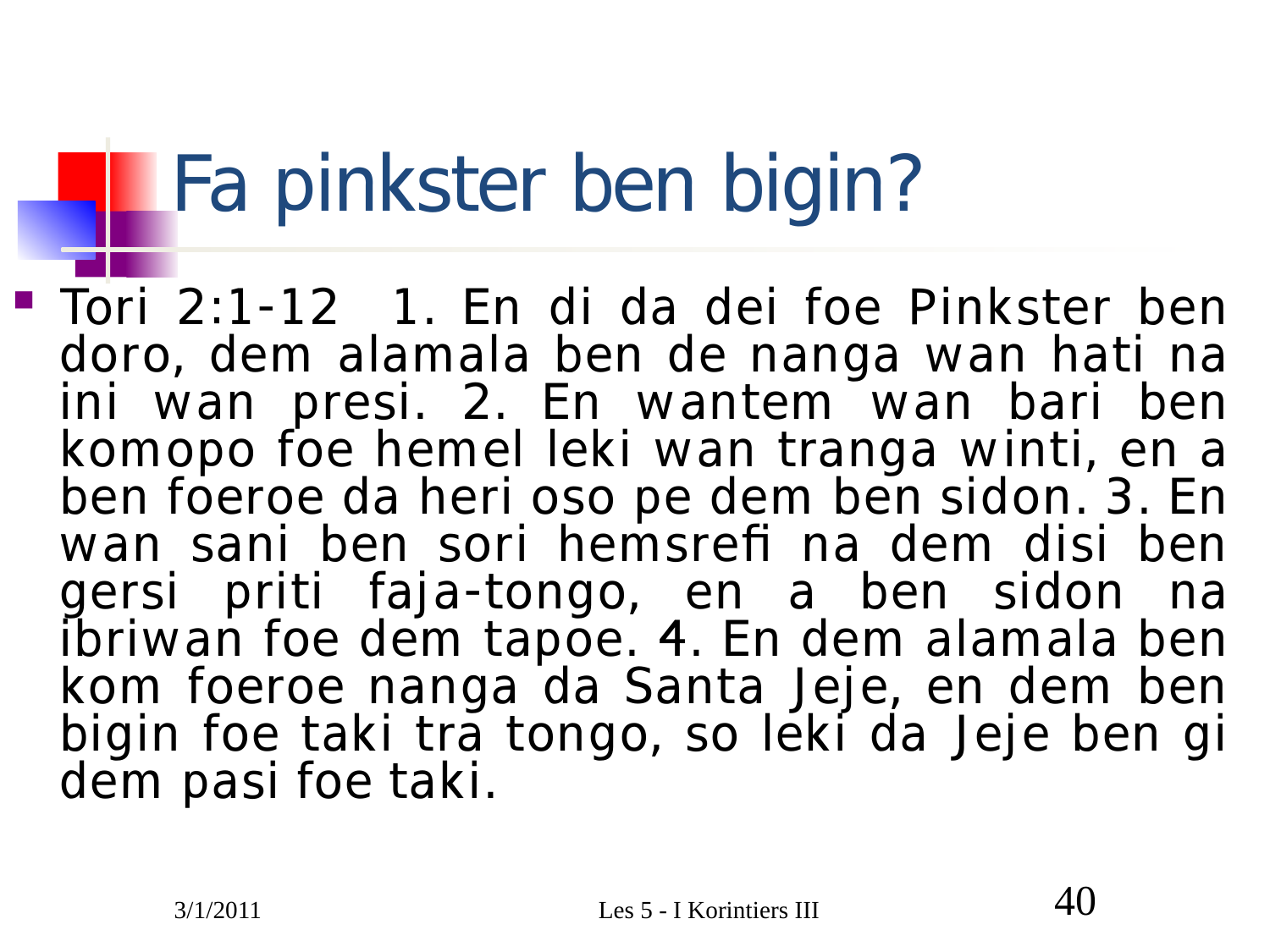

# Fa pinkster ben bigin?
Tori 2:1-12  1. En di da dei foe Pinkster ben doro, dem alamala ben de nanga wan hati na ini wan presi. 2. En wantem wan bari ben komopo foe hemel leki wan tranga winti, en a ben foeroe da heri oso pe dem ben sidon. 3. En wan sani ben sori hemsrefi na dem disi ben gersi priti faja-tongo, en a ben sidon na ibriwan foe dem tapoe. 4. En dem alamala ben kom foeroe nanga da Santa Jeje, en dem ben bigin foe taki tra tongo, so leki da Jeje ben gi dem pasi foe taki.
3/1/2011
Les 5 - I Korintiers III
40